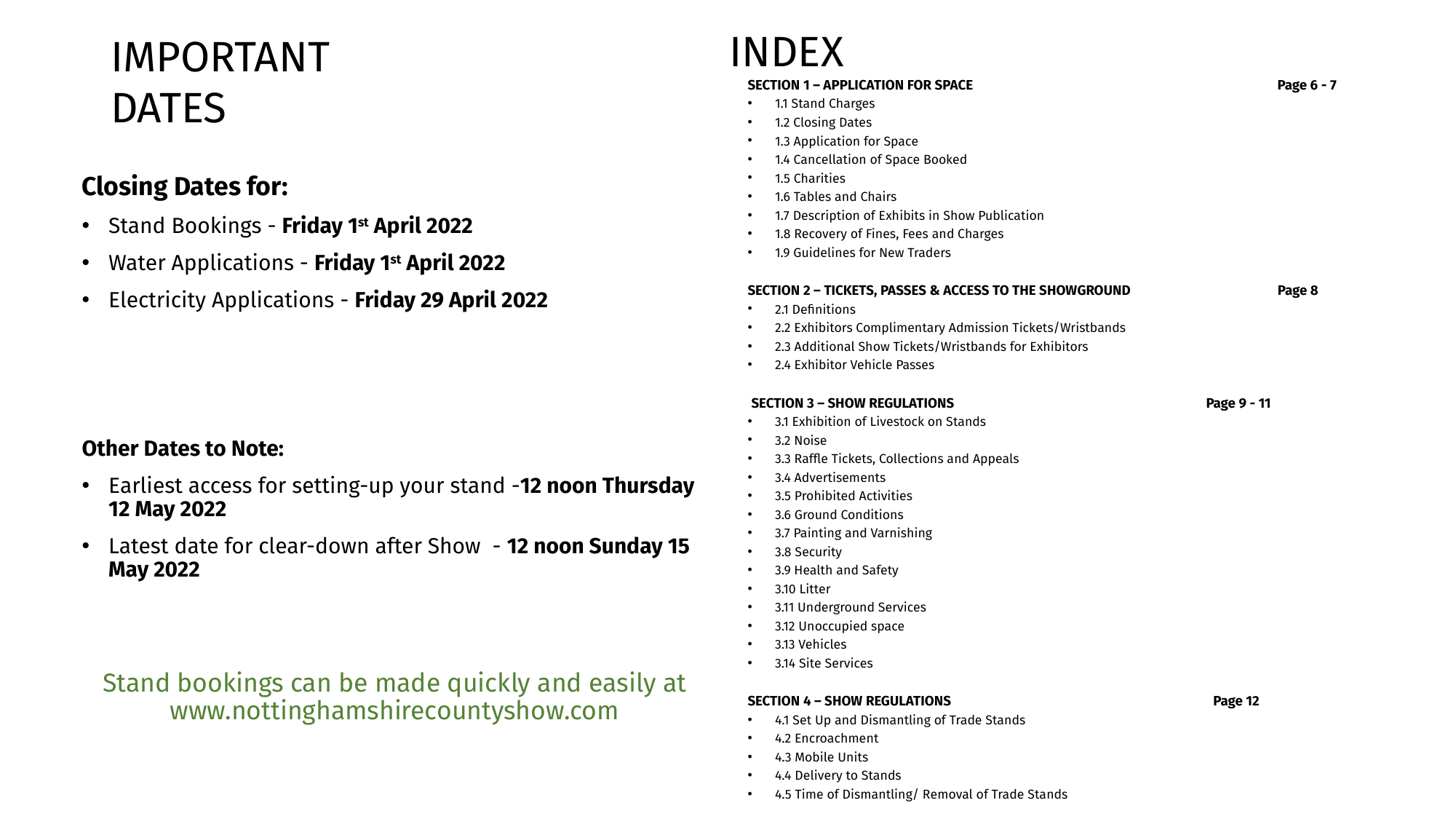

IMPORTANT DATES
# INDEX
SECTION 1 – APPLICATION FOR SPACE             	                                                              Page 6 - 7
1.1 Stand Charges
1.2 Closing Dates
1.3 Application for Space
1.4 Cancellation of Space Booked
1.5 Charities
1.6 Tables and Chairs
1.7 Description of Exhibits in Show Publication
1.8 Recovery of Fines, Fees and Charges
1.9 Guidelines for New Traders

SECTION 2 – TICKETS, PASSES & ACCESS TO THE SHOWGROUND                                             Page 8
2.1 Definitions
2.2 Exhibitors Complimentary Admission Tickets/Wristbands
2.3 Additional Show Tickets/Wristbands for Exhibitors
2.4 Exhibitor Vehicle Passes

 SECTION 3 – SHOW REGULATIONS  	    	                                    Page 9 - 11
3.1 Exhibition of Livestock on Stands
3.2 Noise
3.3 Raffle Tickets, Collections and Appeals
3.4 Advertisements
3.5 Prohibited Activities
3.6 Ground Conditions
3.7 Painting and Varnishing
3.8 Security
3.9 Health and Safety
3.10 Litter
3.11 Underground Services
3.12 Unoccupied space
3.13 Vehicles
3.14 Site Services

SECTION 4 – SHOW REGULATIONS  	  	                                      Page 12
4.1 Set Up and Dismantling of Trade Stands
4.2 Encroachment
4.3 Mobile Units
4.4 Delivery to Stands
4.5 Time of Dismantling/ Removal of Trade Stands

Closing Dates for:
Stand Bookings - Friday 1st April 2022
Water Applications - Friday 1st April 2022
Electricity Applications - Friday 29 April 2022

Other Dates to Note:
Earliest access for setting-up your stand -12 noon Thursday 12 May 2022
Latest date for clear-down after Show  - 12 noon Sunday 15 May 2022

Stand bookings can be made quickly and easily at www.nottinghamshirecountyshow.com